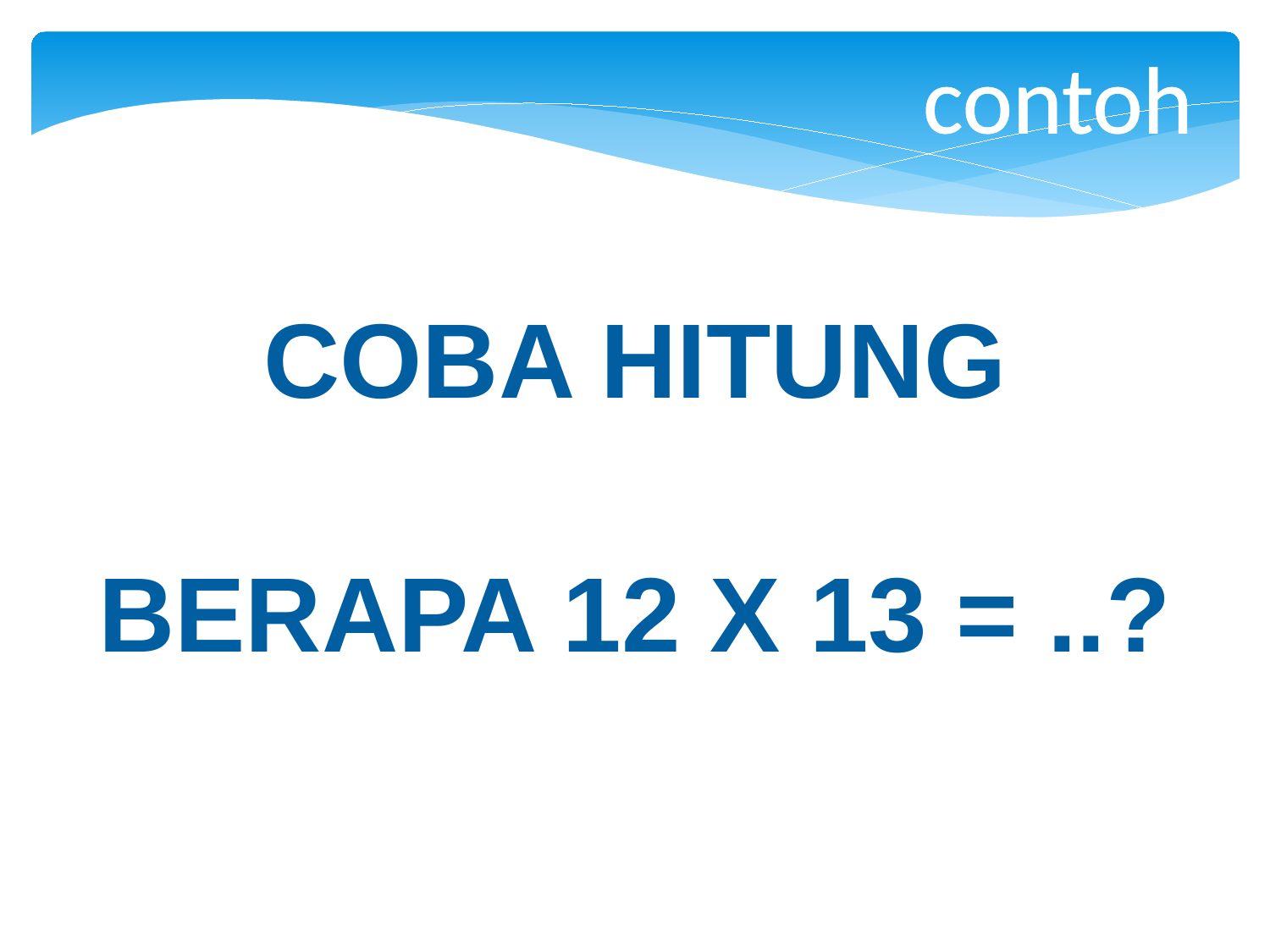

contoh
COBA HITUNG

BERAPA 12 X 13 = ..?